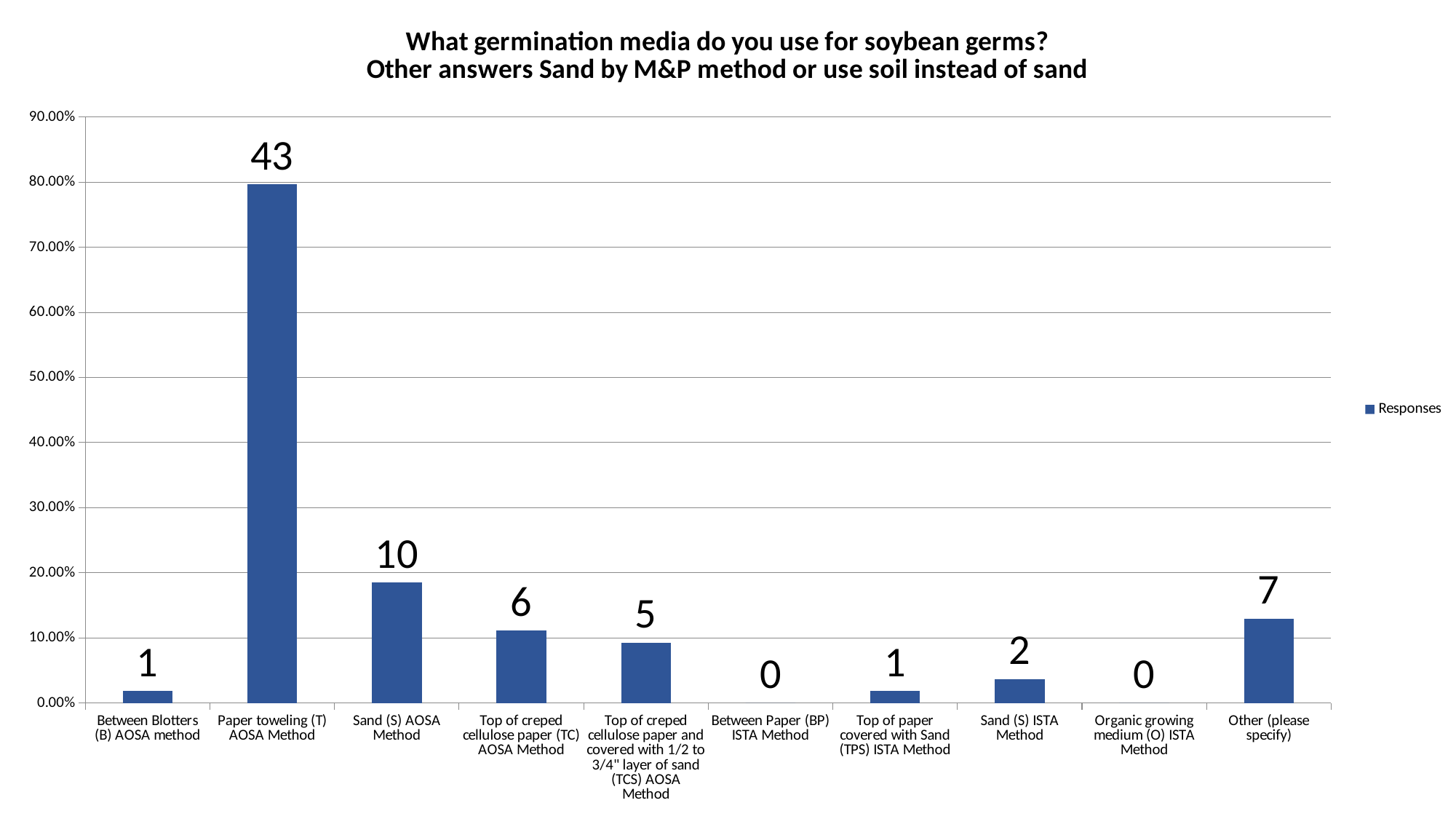

### Chart: What germination media do you use for soybean germs?
Other answers Sand by M&P method or use soil instead of sand

| Category | Responses |
|---|---|
| Between Blotters (B) AOSA method | 0.0185 |
| Paper toweling (T) AOSA Method | 0.7963 |
| Sand (S) AOSA Method | 0.1852 |
| Top of creped cellulose paper (TC) AOSA Method | 0.1111 |
| Top of creped cellulose paper and covered with 1/2 to 3/4" layer of sand (TCS) AOSA Method | 0.0926 |
| Between Paper (BP) ISTA Method | 0.0 |
| Top of paper covered with Sand (TPS) ISTA Method | 0.0185 |
| Sand (S) ISTA Method | 0.03700000000000001 |
| Organic growing medium (O) ISTA Method | 0.0 |
| Other (please specify) | 0.1296 |